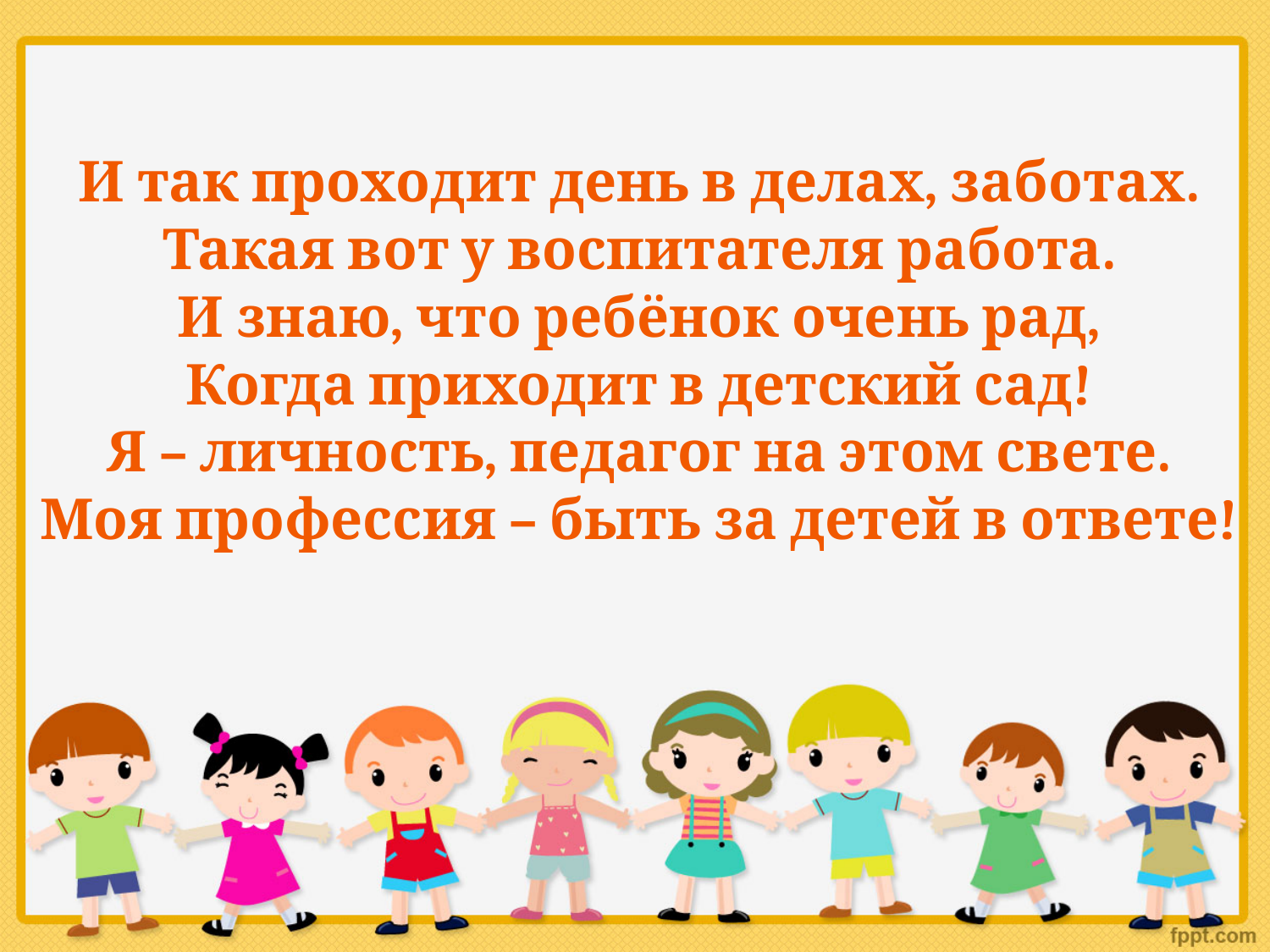

И так проходит день в делах, заботах.
Такая вот у воспитателя работа.
И знаю, что ребёнок очень рад,
Когда приходит в детский сад!
Я – личность, педагог на этом свете.
Моя профессия – быть за детей в ответе!